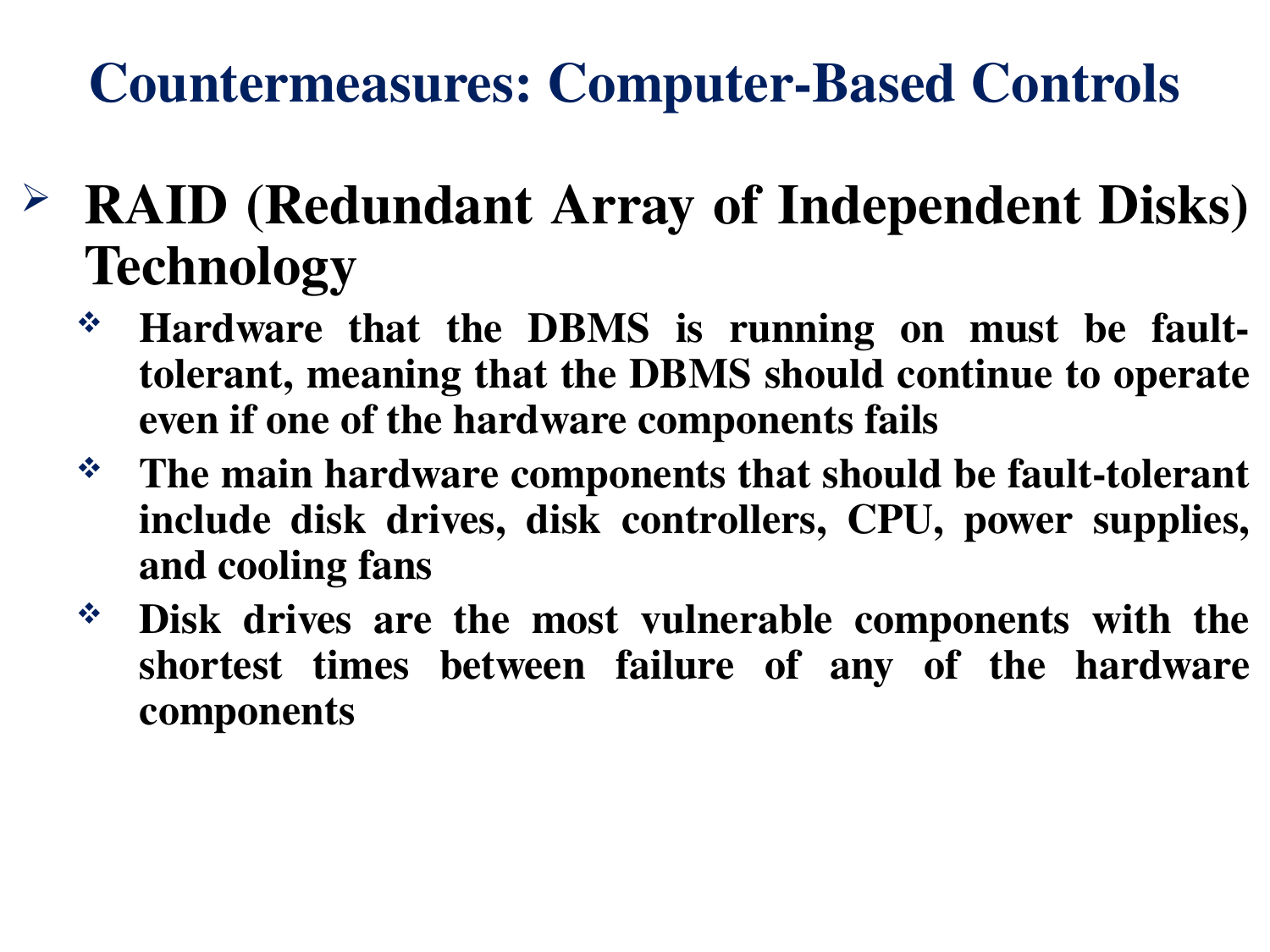

# Countermeasures: Computer-Based Controls
RAID (Redundant Array of Independent Disks) Technology
Hardware that the DBMS is running on must be fault-tolerant, meaning that the DBMS should continue to operate even if one of the hardware components fails
The main hardware components that should be fault-tolerant include disk drives, disk controllers, CPU, power supplies, and cooling fans
Disk drives are the most vulnerable components with the shortest times between failure of any of the hardware components